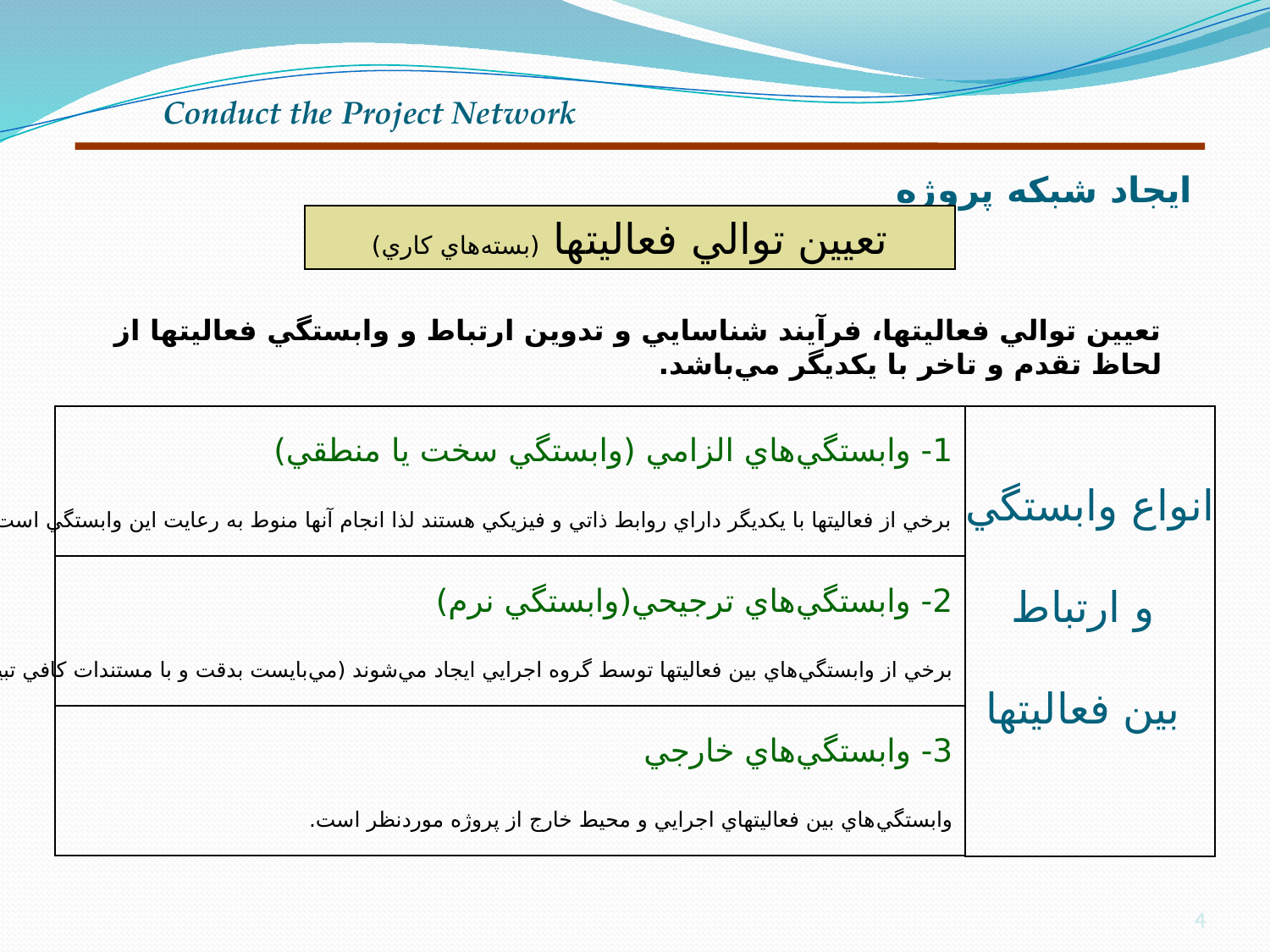

# ايجاد شبكه‌‌ پروژه
‍Conduct the Project Network

تعيين توالي فعاليتها (بسته‌هاي كاري)
تعيين توالي فعاليتها، فرآيند شناسايي و تدوين ارتباط و وابستگي فعاليتها از لحاظ تقدم و تاخر با يكديگر مي‌باشد.
1- وابستگي‌هاي الزامي (وابستگي سخت يا منطقي)

برخي از فعاليتها با يكديگر داراي روابط ذاتي و فيزيكي هستند لذا انجام آنها منوط به رعايت اين وابستگي است.
انواع وابستگي

‌ و ارتباط

 بين فعاليتها

2- وابستگي‌هاي ترجيحي(وابستگي نرم)

برخي از وابستگي‌هاي بين فعاليتها توسط گروه اجرايي ايجاد مي‌شوند (مي‌بايست بدقت و با مستندات كافي تبين شود)
3- وابستگي‌هاي خارجي

وابستگي‌هاي بين فعاليتهاي اجرايي و محيط خارج از پروژه موردنظر است.
4